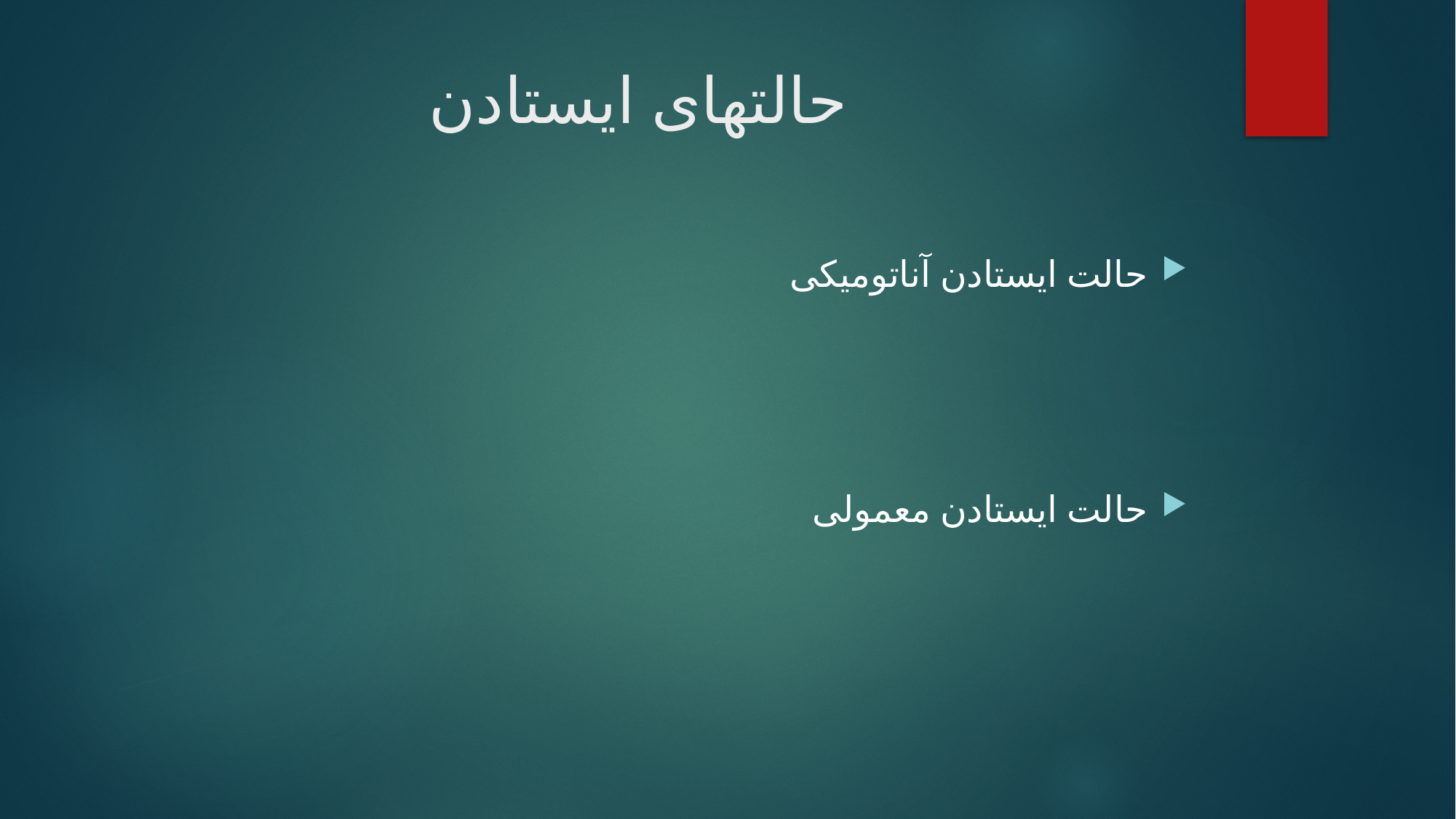

# حالتهای ایستادن
حالت ایستادن آناتومیکی

حالت ایستادن معمولی